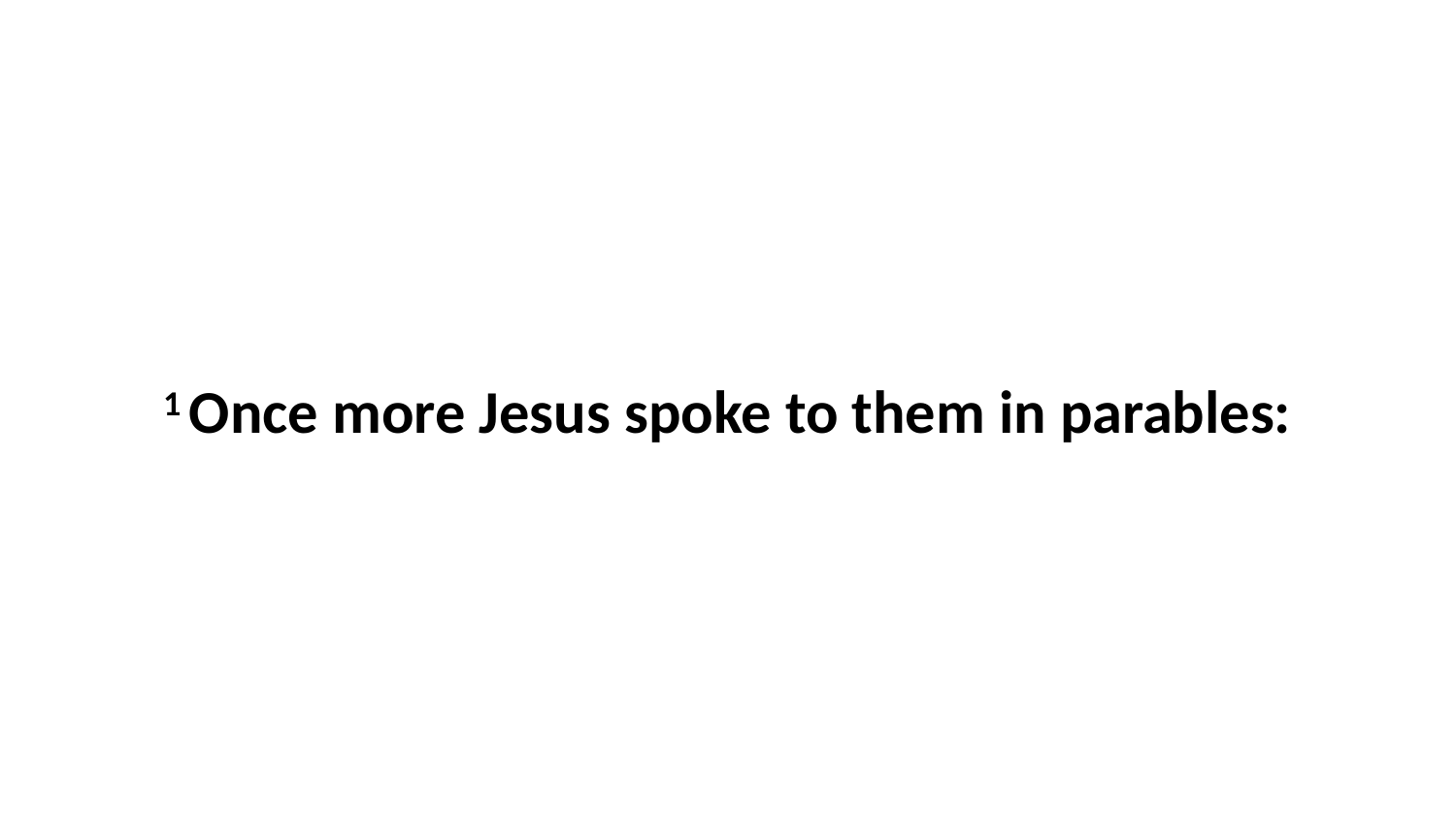

1 Once more Jesus spoke to them in parables: